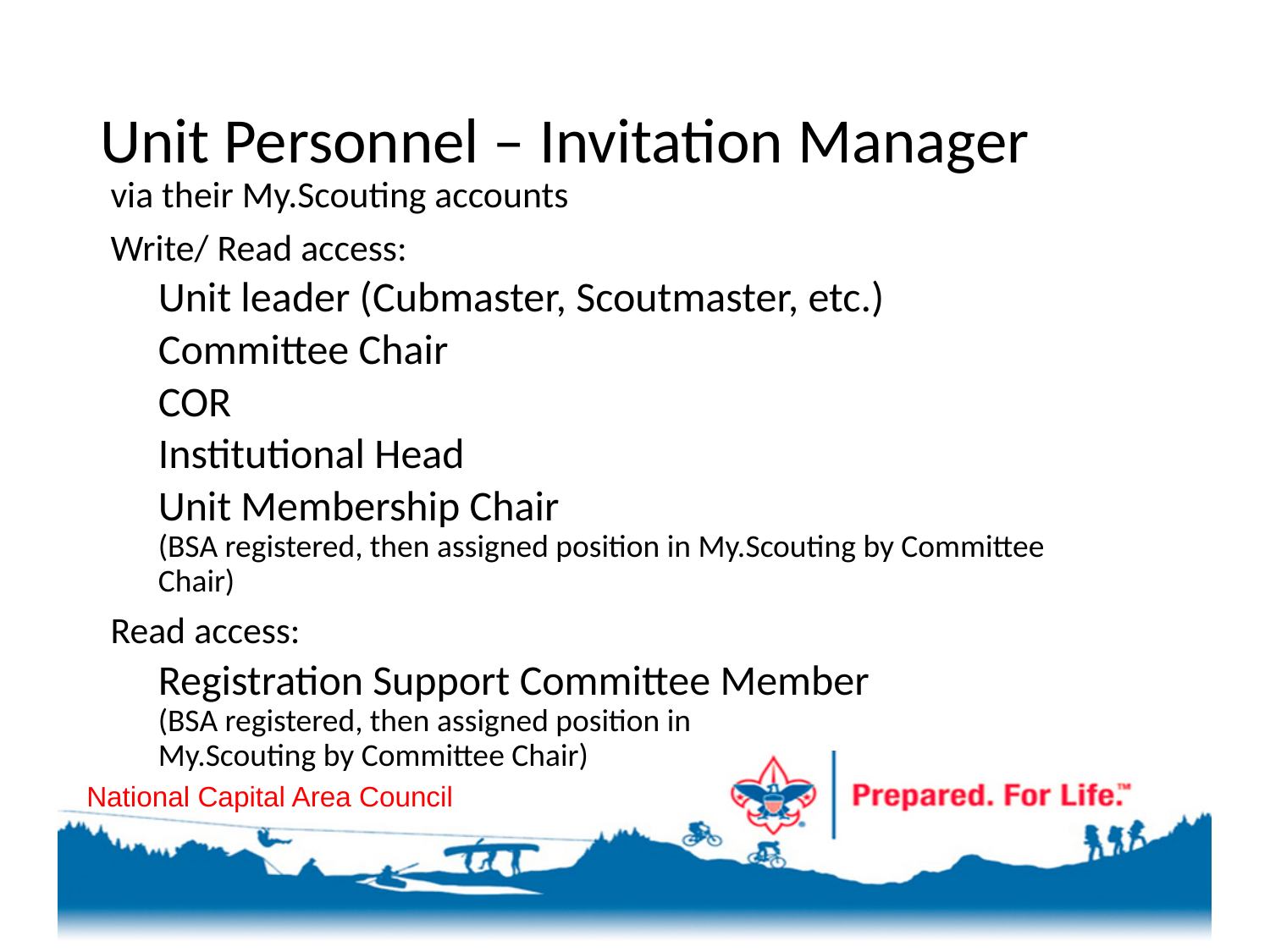

# Unit Personnel – Invitation Manager
via their My.Scouting accounts
Write/ Read access:
Unit leader (Cubmaster, Scoutmaster, etc.)
Committee Chair
COR
Institutional Head
Unit Membership Chair
(BSA registered, then assigned position in My.Scouting by Committee Chair)
Read access:
Registration Support Committee Member
(BSA registered, then assigned position in
My.Scouting by Committee Chair)